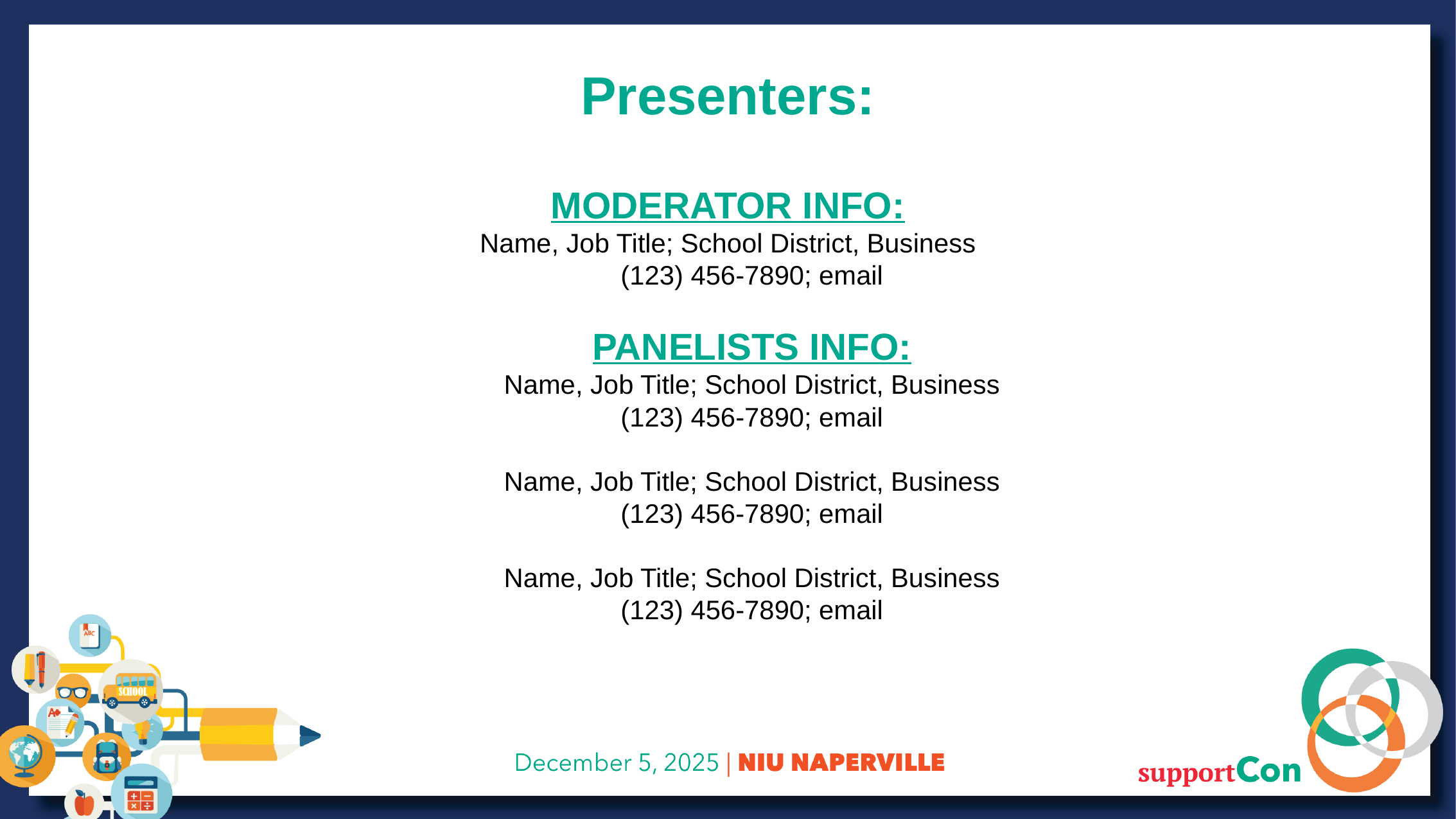

Presenters:
MODERATOR INFO:
Name, Job Title; School District, Business
(123) 456-7890; email

PANELISTS INFO:
Name, Job Title; School District, Business
(123) 456-7890; email

Name, Job Title; School District, Business
(123) 456-7890; email

Name, Job Title; School District, Business
(123) 456-7890; email